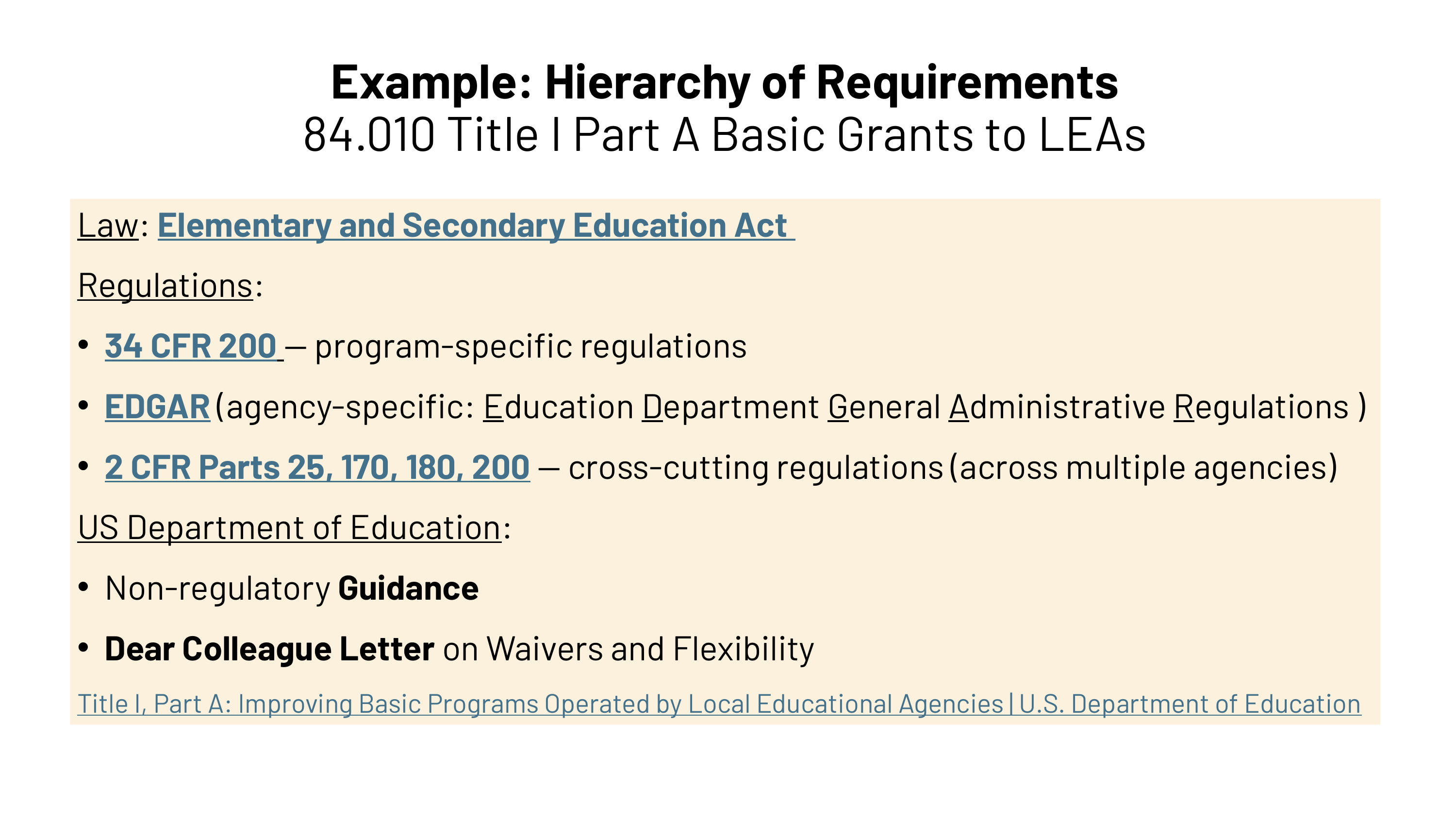

# Example: Hierarchy of Requirements 84.010 Title I Part A Basic Grants to LEAs
Law: Elementary and Secondary Education Act
Regulations:
34 CFR 200 — program-specific regulations
EDGAR (agency-specific: Education Department General Administrative Regulations )
2 CFR Parts 25, 170, 180, 200 — cross-cutting regulations (across multiple agencies)
US Department of Education:
Non-regulatory Guidance
Dear Colleague Letter on Waivers and Flexibility
Title I, Part A: Improving Basic Programs Operated by Local Educational Agencies | U.S. Department of Education